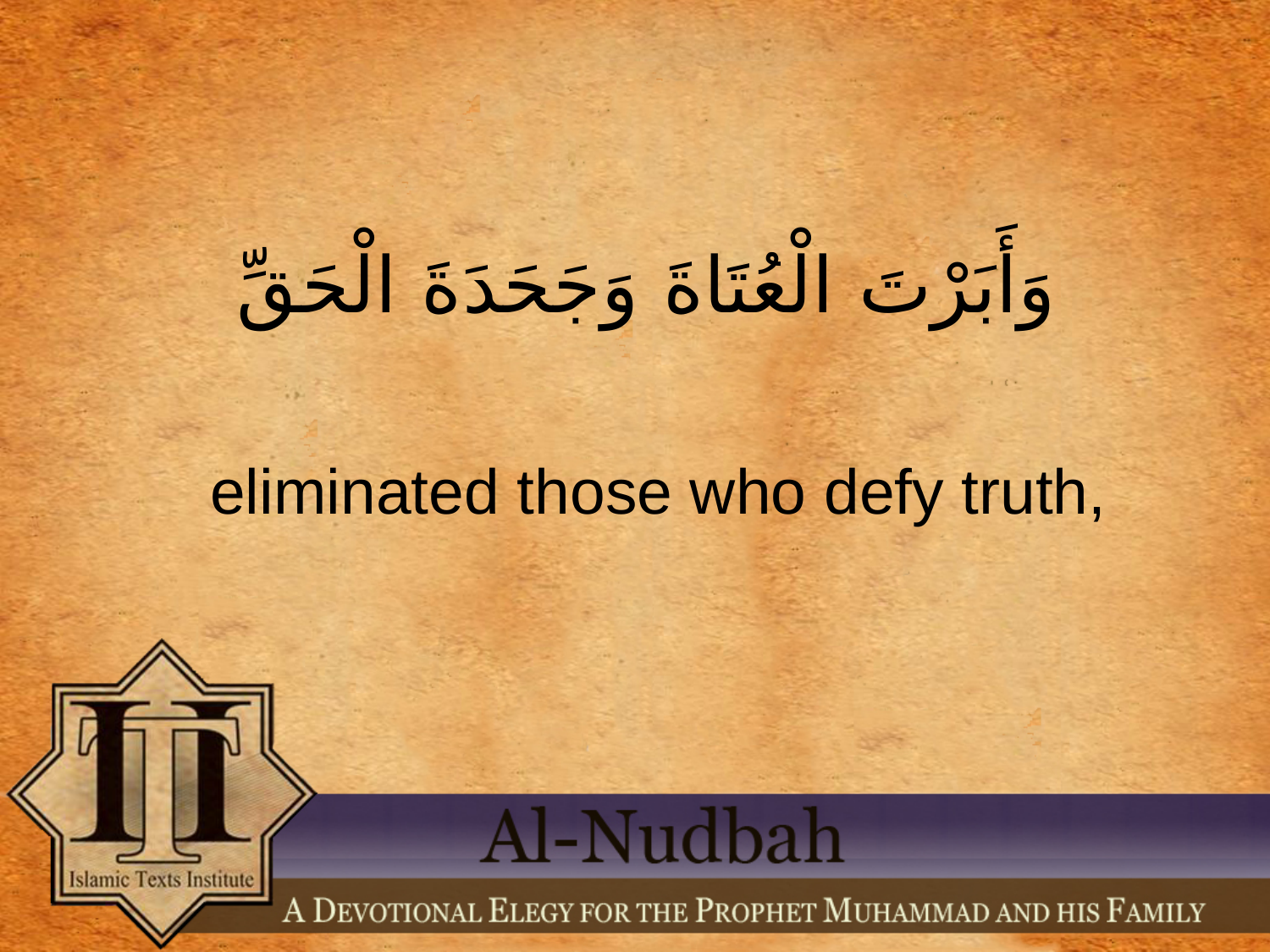

وَأَبَرْتَ الْعُتَاةَ وَجَحَدَةَ الْحَقِّ
eliminated those who defy truth,